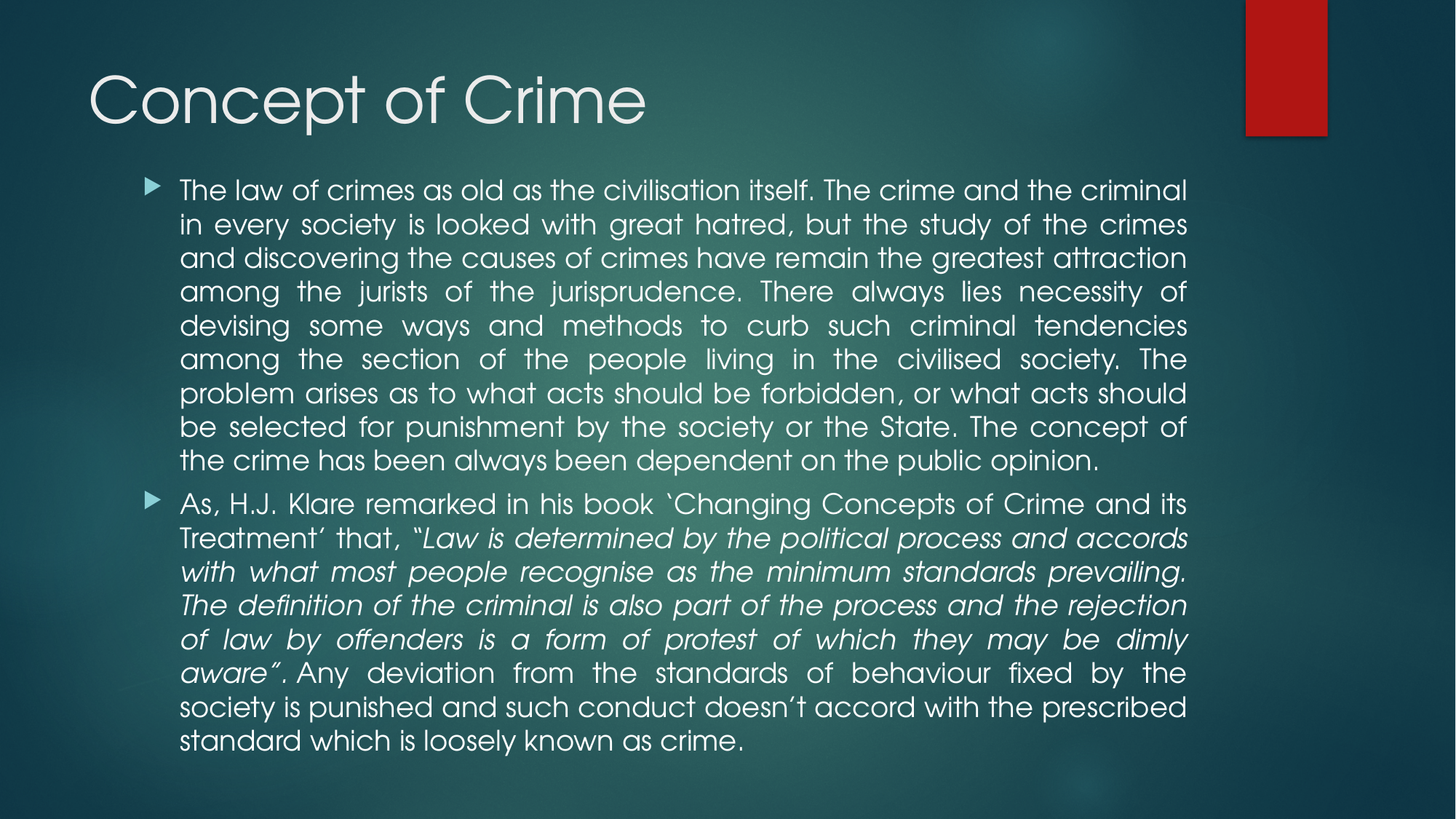

# Concept of Crime
The law of crimes as old as the civilisation itself. The crime and the criminal in every society is looked with great hatred, but the study of the crimes and discovering the causes of crimes have remain the greatest attraction among the jurists of the jurisprudence. There always lies necessity of devising some ways and methods to curb such criminal tendencies among the section of the people living in the civilised society. The problem arises as to what acts should be forbidden, or what acts should be selected for punishment by the society or the State. The concept of the crime has been always been dependent on the public opinion.
As, H.J. Klare remarked in his book ‘Changing Concepts of Crime and its Treatment’ that, “Law is determined by the political process and accords with what most people recognise as the minimum standards prevailing. The definition of the criminal is also part of the process and the rejection of law by offenders is a form of protest of which they may be dimly aware”. Any deviation from the standards of behaviour fixed by the society is punished and such conduct doesn’t accord with the prescribed standard which is loosely known as crime.